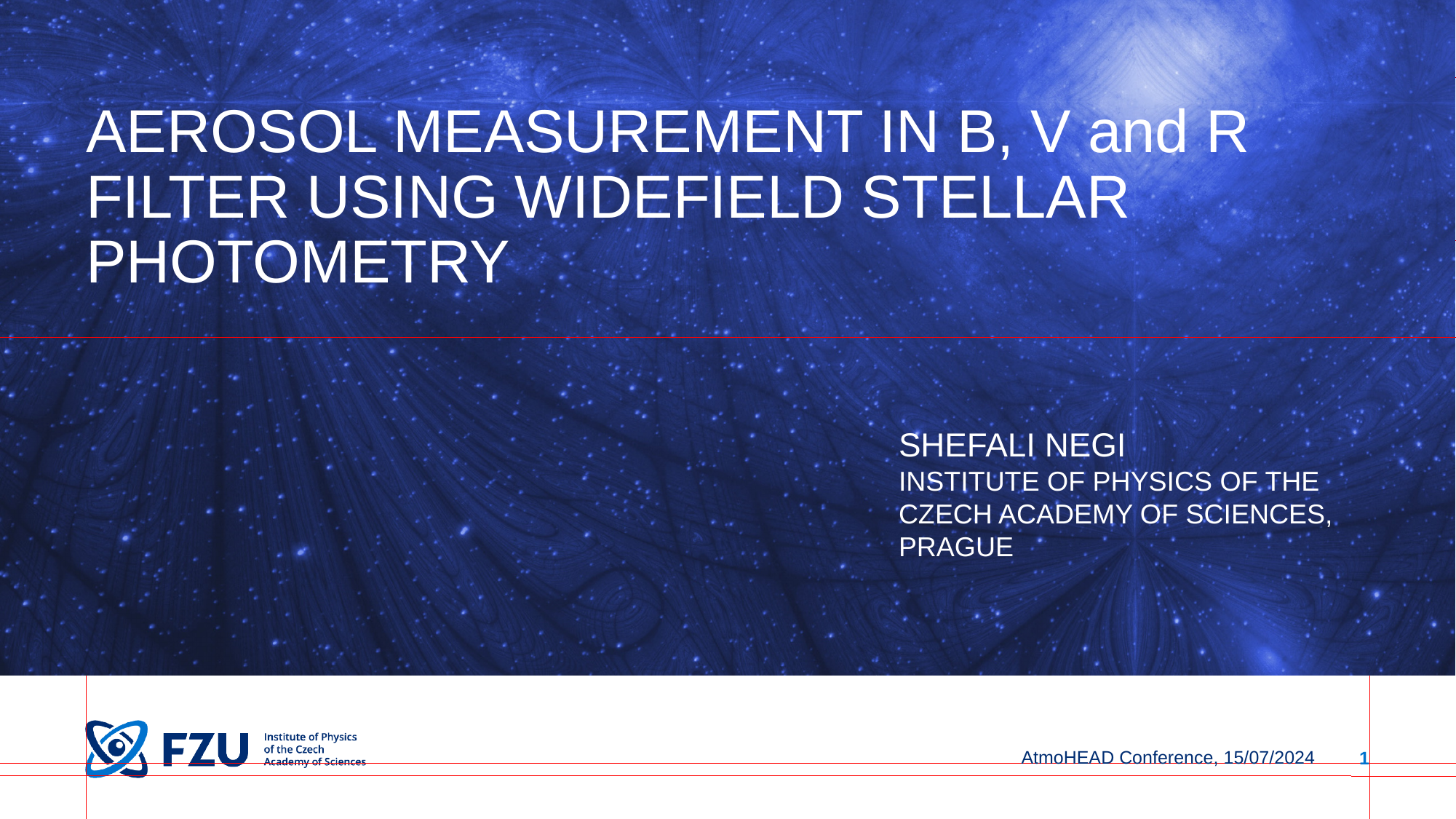

AEROSOL MEASUREMENT IN B, V and R FILTER USING WIDEFIELD STELLAR PHOTOMETRY
# SHEFALI NEGI INSTITUTE OF PHYSICS OF THE CZECH ACADEMY OF SCIENCES, PRAGUE
1
AtmoHEAD Conference, 15/07/2024